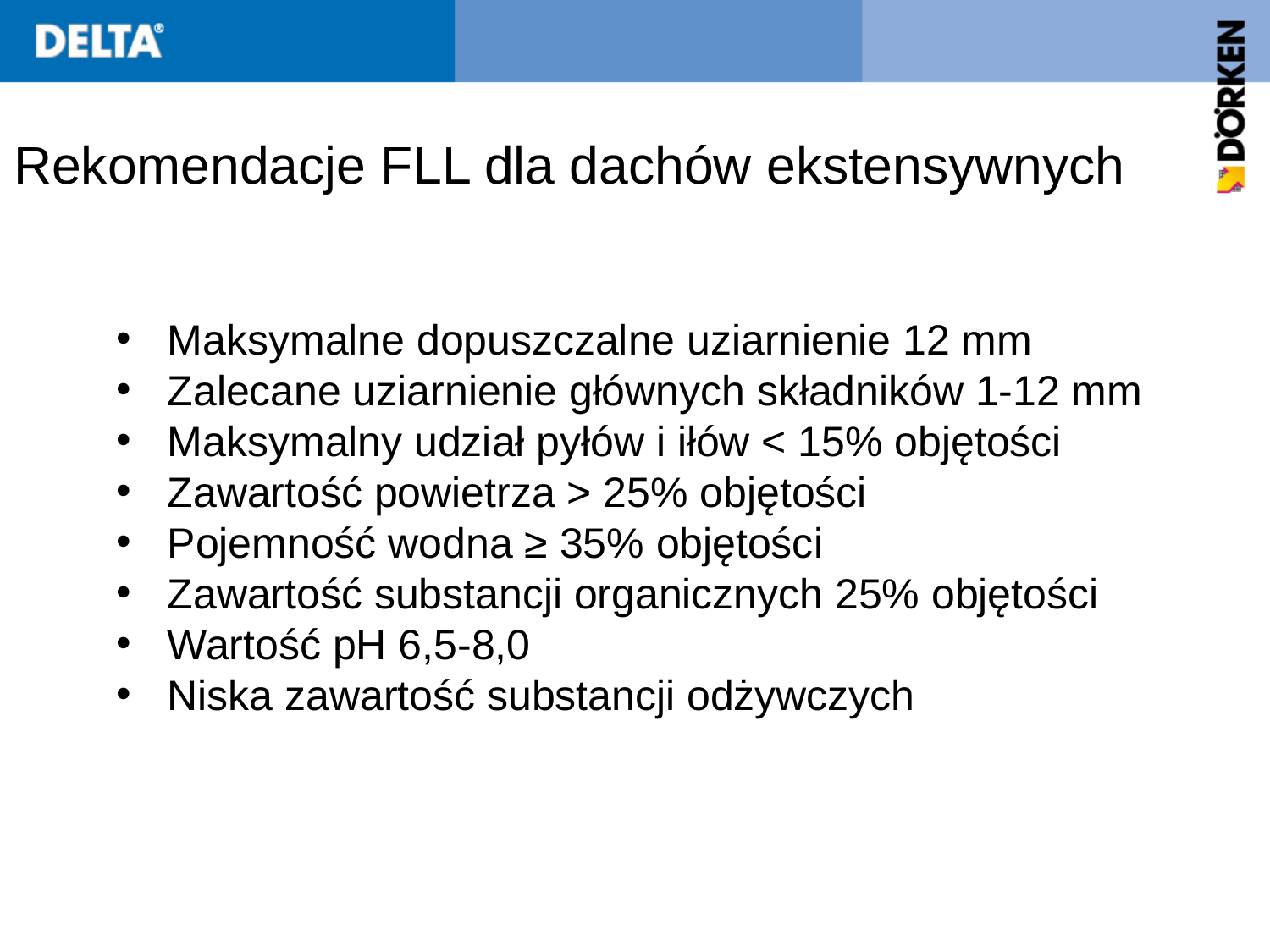

Rekomendacje FLL dla dachów ekstensywnych

Maksymalne dopuszczalne uziarnienie 12 mm
Zalecane uziarnienie głównych składników 1-12 mm
Maksymalny udział pyłów i iłów < 15% objętości
Zawartość powietrza > 25% objętości
Pojemność wodna ≥ 35% objętości
Zawartość substancji organicznych 25% objętości
Wartość pH 6,5-8,0
Niska zawartość substancji odżywczych